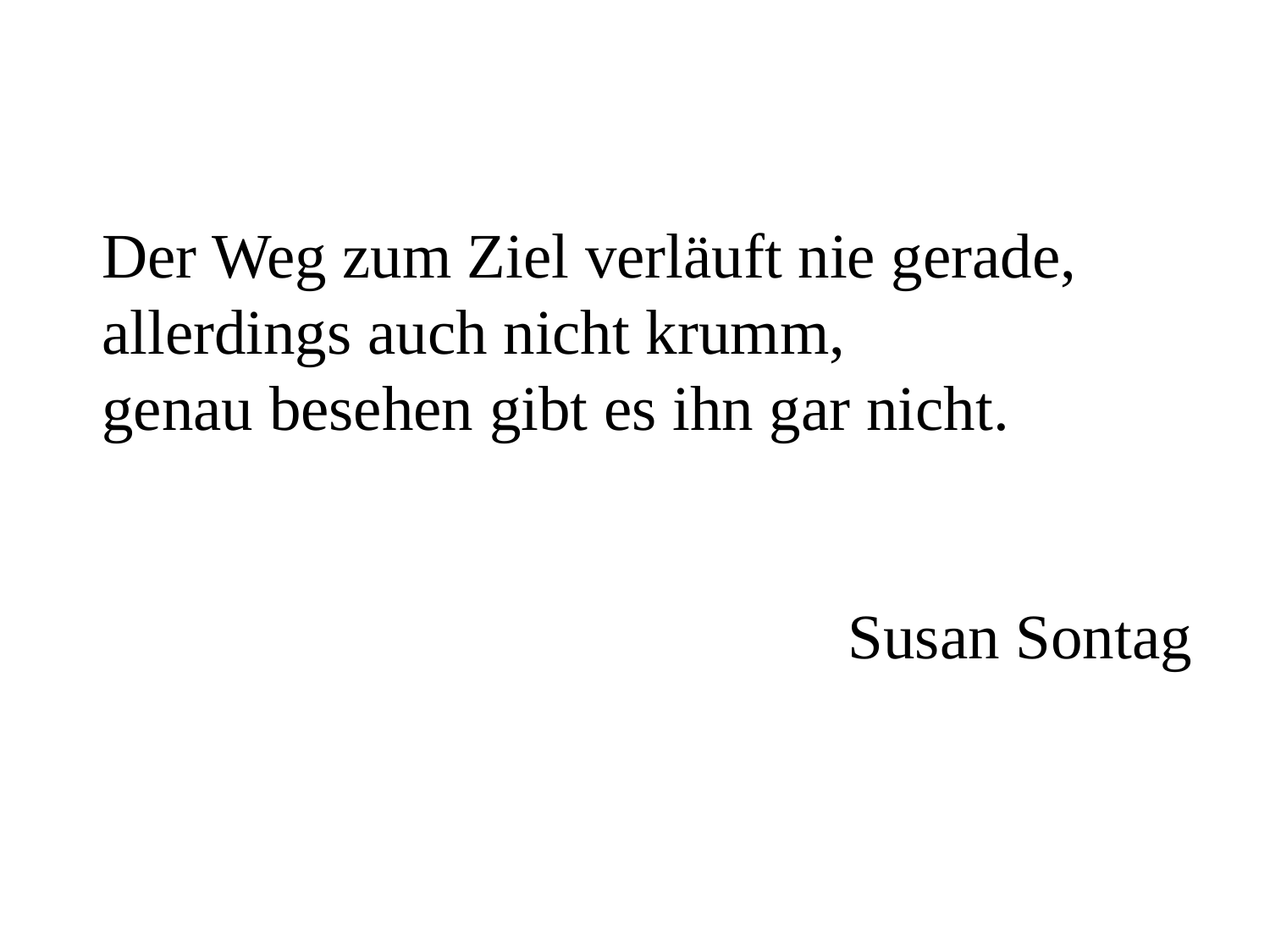

Der Weg zum Ziel verläuft nie gerade,
allerdings auch nicht krumm,
genau besehen gibt es ihn gar nicht.

                                               Susan Sontag